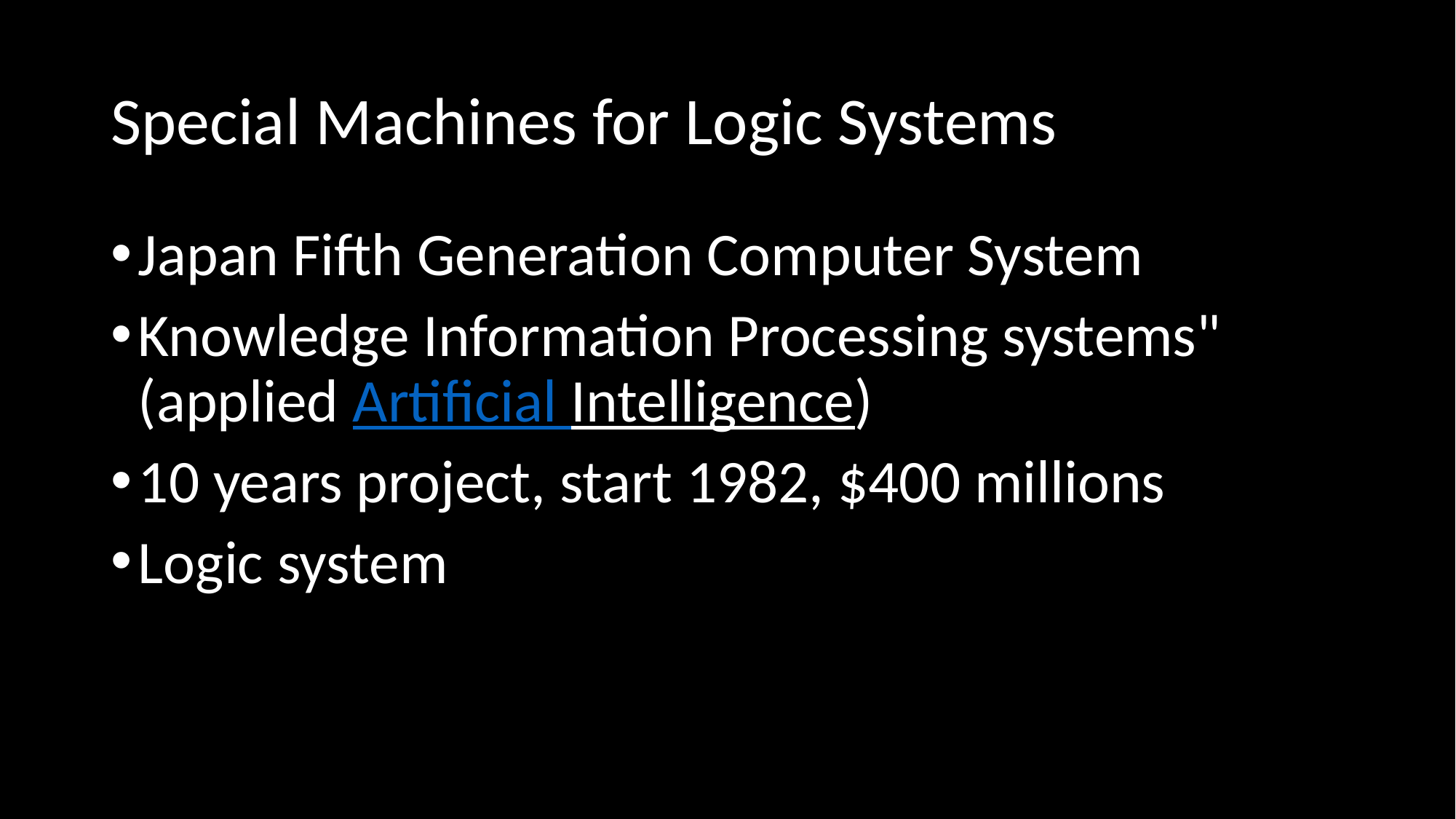

# Special Machines for Logic Systems
Japan Fifth Generation Computer System
Knowledge Information Processing systems" (applied Artificial Intelligence)
10 years project, start 1982, $400 millions
Logic system